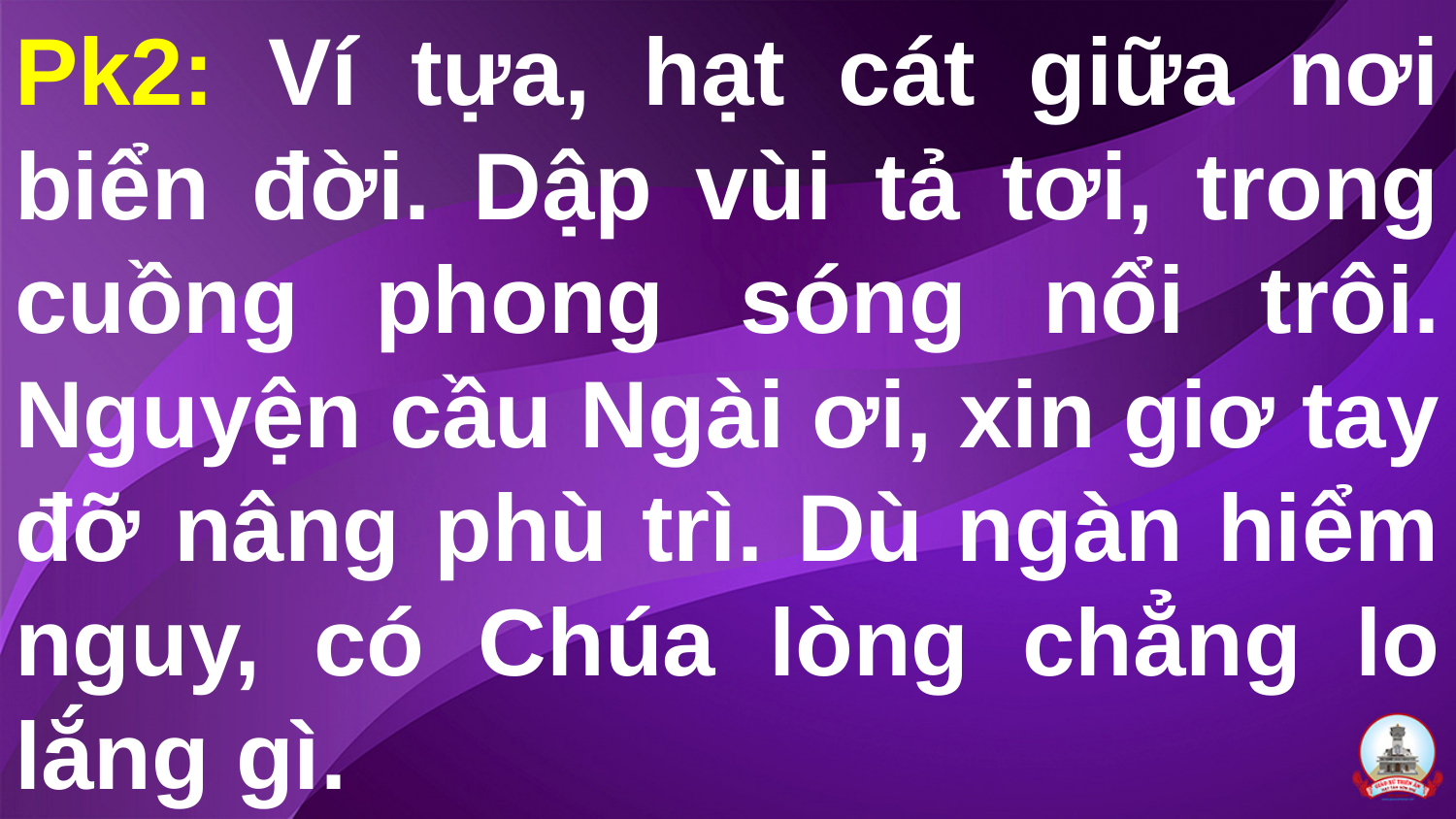

# Pk2: Ví tựa, hạt cát giữa nơi biển đời. Dập vùi tả tơi, trong cuồng phong sóng nổi trôi. Nguyện cầu Ngài ơi, xin giơ tay đỡ nâng phù trì. Dù ngàn hiểm nguy, có Chúa lòng chẳng lo lắng gì.